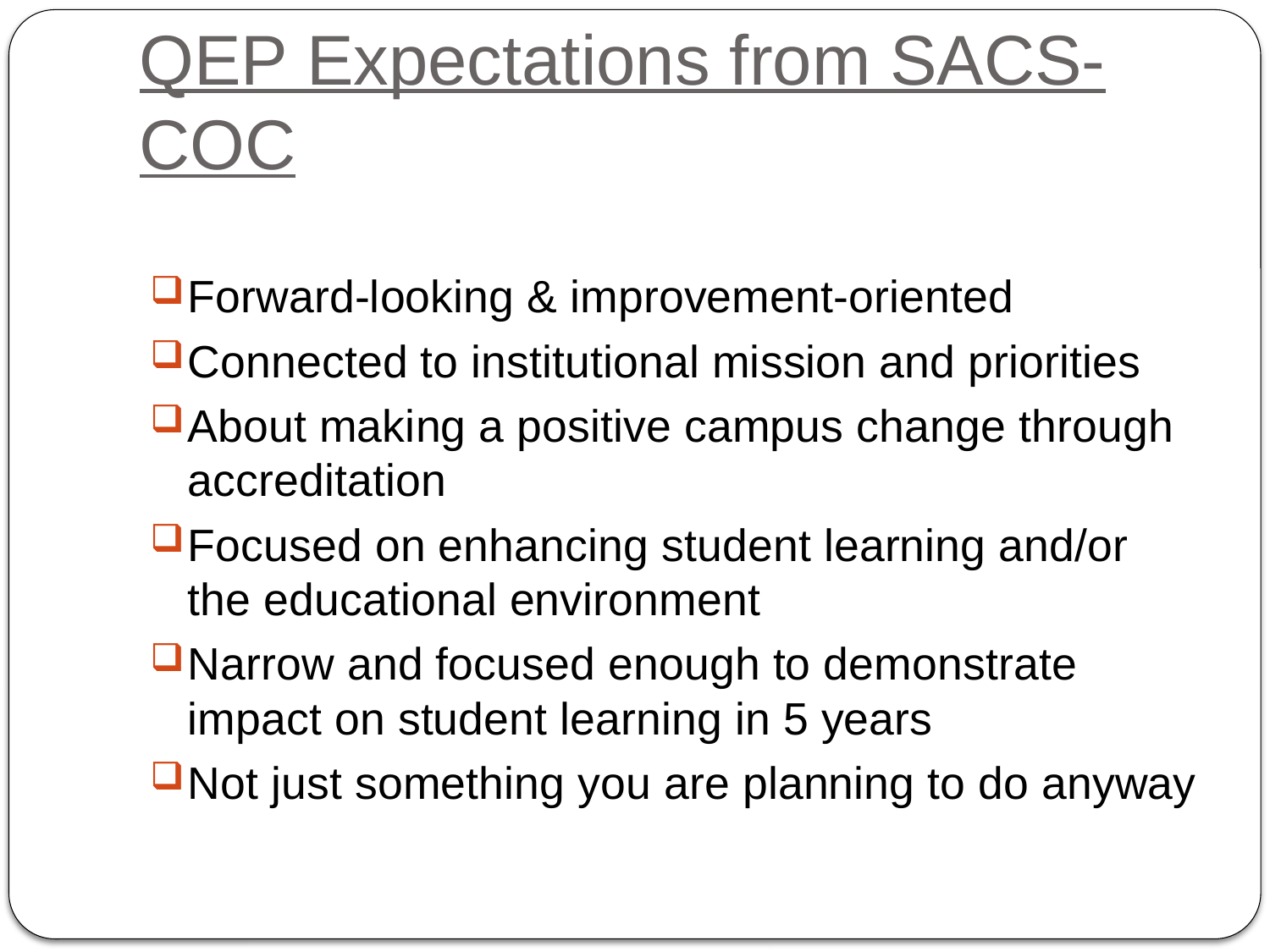

# QEP Expectations from SACS-COC

Forward-looking & improvement-oriented
Connected to institutional mission and priorities
About making a positive campus change through accreditation
Focused on enhancing student learning and/or the educational environment
Narrow and focused enough to demonstrate impact on student learning in 5 years
Not just something you are planning to do anyway